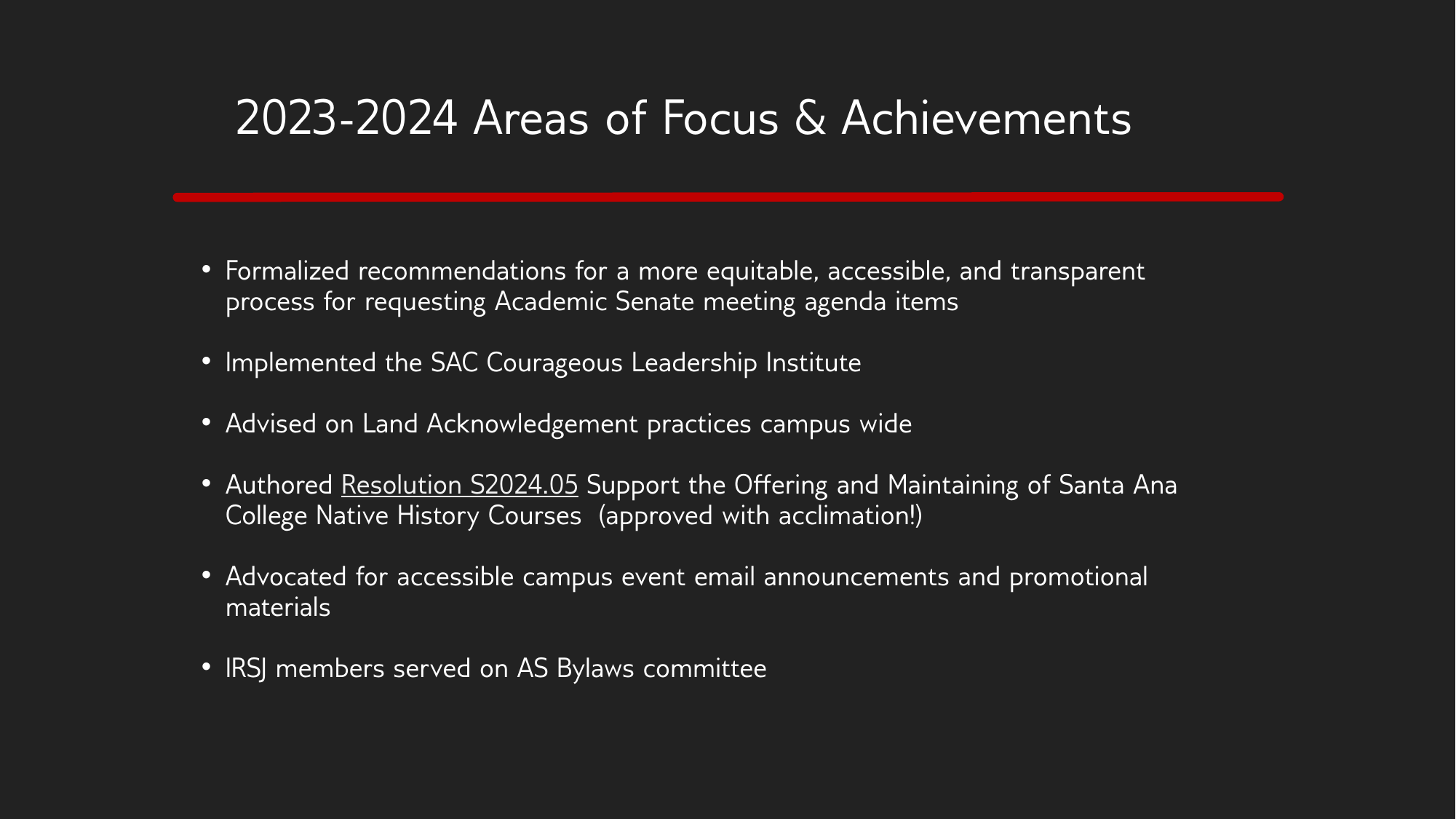

2023-2024 Areas of Focus & Achievements

Formalized recommendations for a more equitable, accessible, and transparent process for requesting Academic Senate meeting agenda items

Implemented the SAC Courageous Leadership Institute

Advised on Land Acknowledgement practices campus wide

Authored Resolution S2024.05 Support the Offering and Maintaining of Santa Ana College Native History Courses  (approved with acclimation!)

Advocated for accessible campus event email announcements and promotional materials

IRSJ members served on AS Bylaws committee